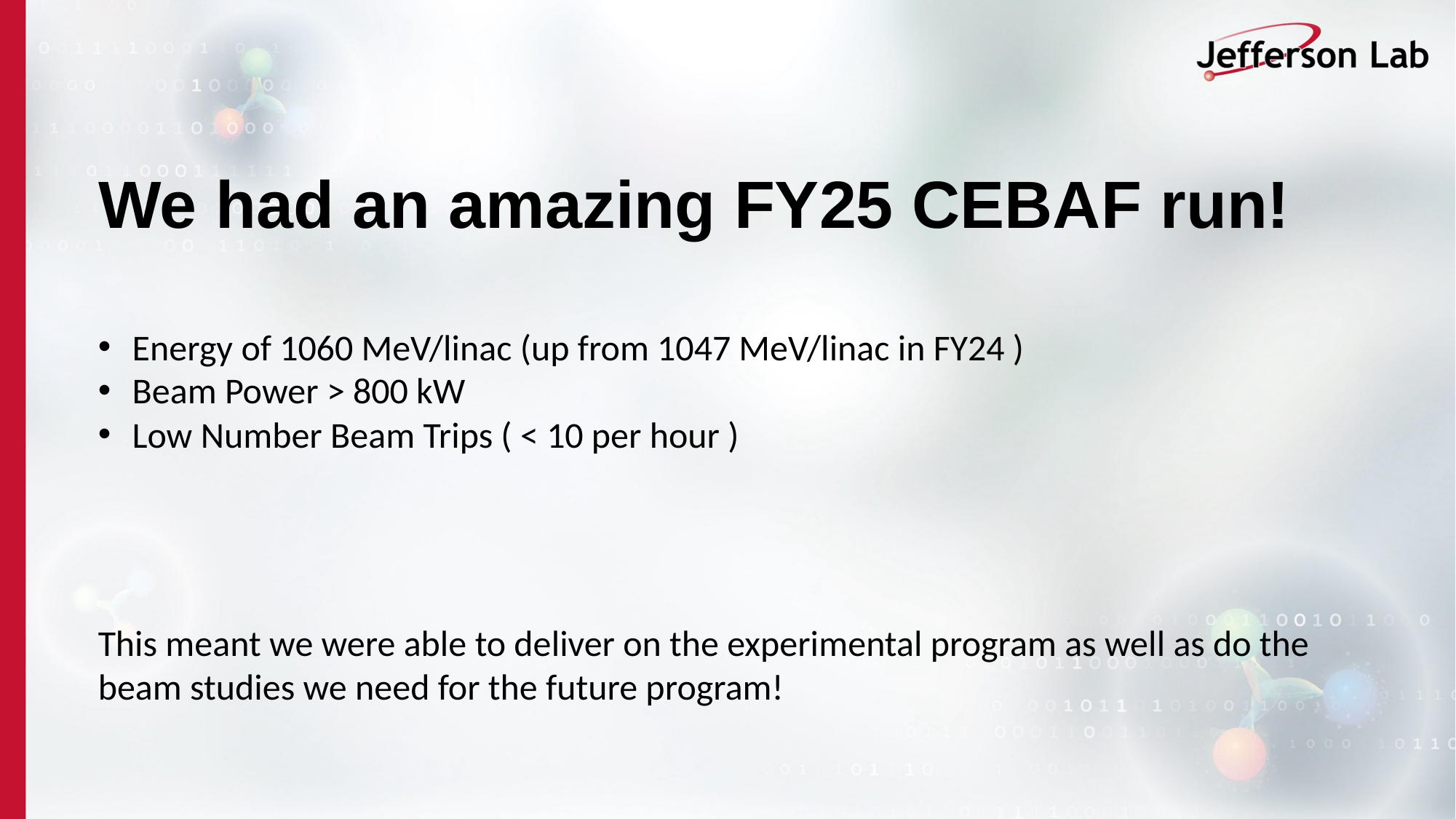

# We had an amazing FY25 CEBAF run!
Energy of 1060 MeV/linac (up from 1047 MeV/linac in FY24 )
Beam Power > 800 kW
Low Number Beam Trips ( < 10 per hour )

This meant we were able to deliver on the experimental program as well as do the beam studies we need for the future program!